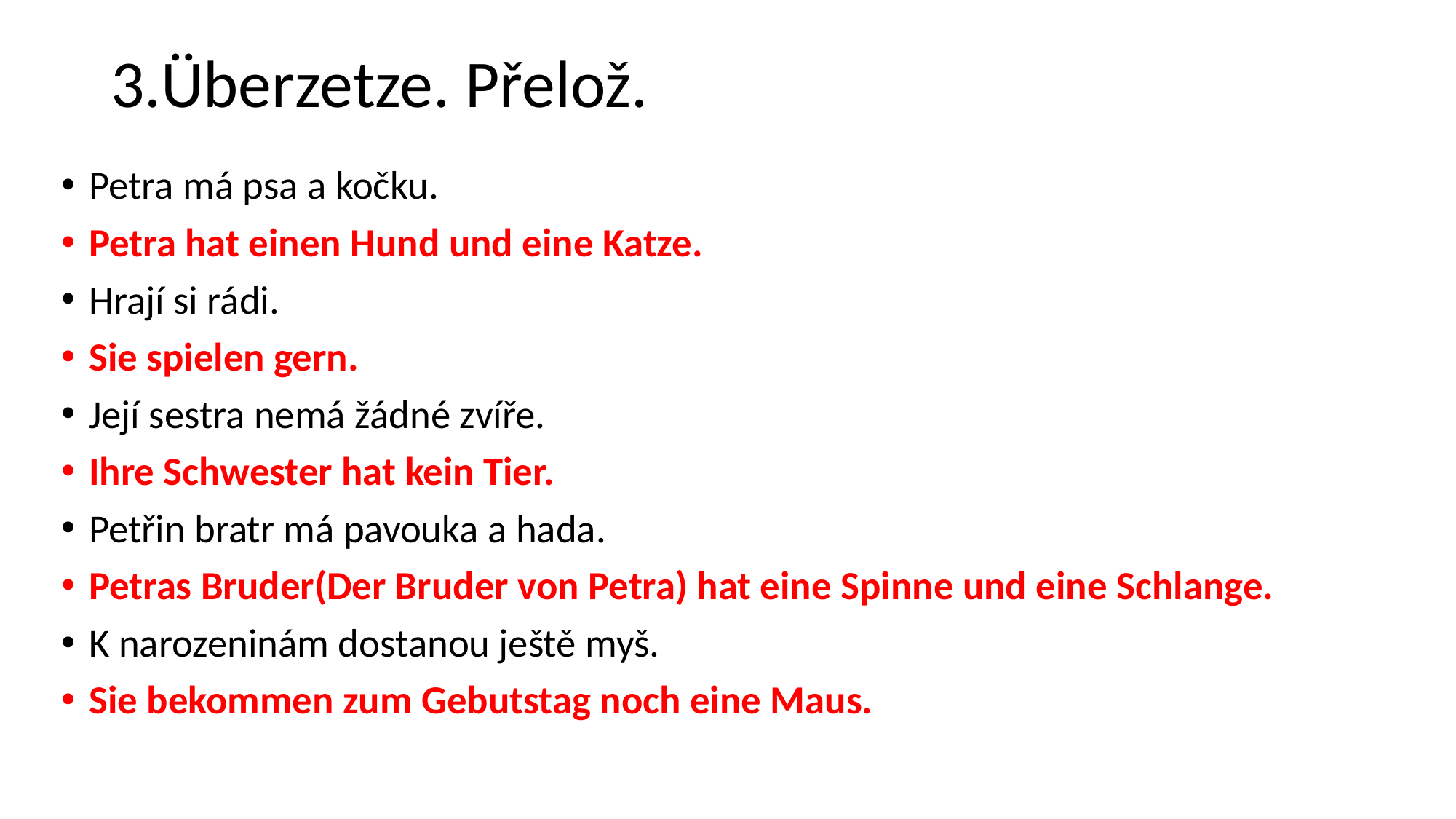

# 3.Überzetze. Přelož.
Petra má psa a kočku.
Petra hat einen Hund und eine Katze.
Hrají si rádi.
Sie spielen gern.
Její sestra nemá žádné zvíře.
Ihre Schwester hat kein Tier.
Petřin bratr má pavouka a hada.
Petras Bruder(Der Bruder von Petra) hat eine Spinne und eine Schlange.
K narozeninám dostanou ještě myš.
Sie bekommen zum Gebutstag noch eine Maus.